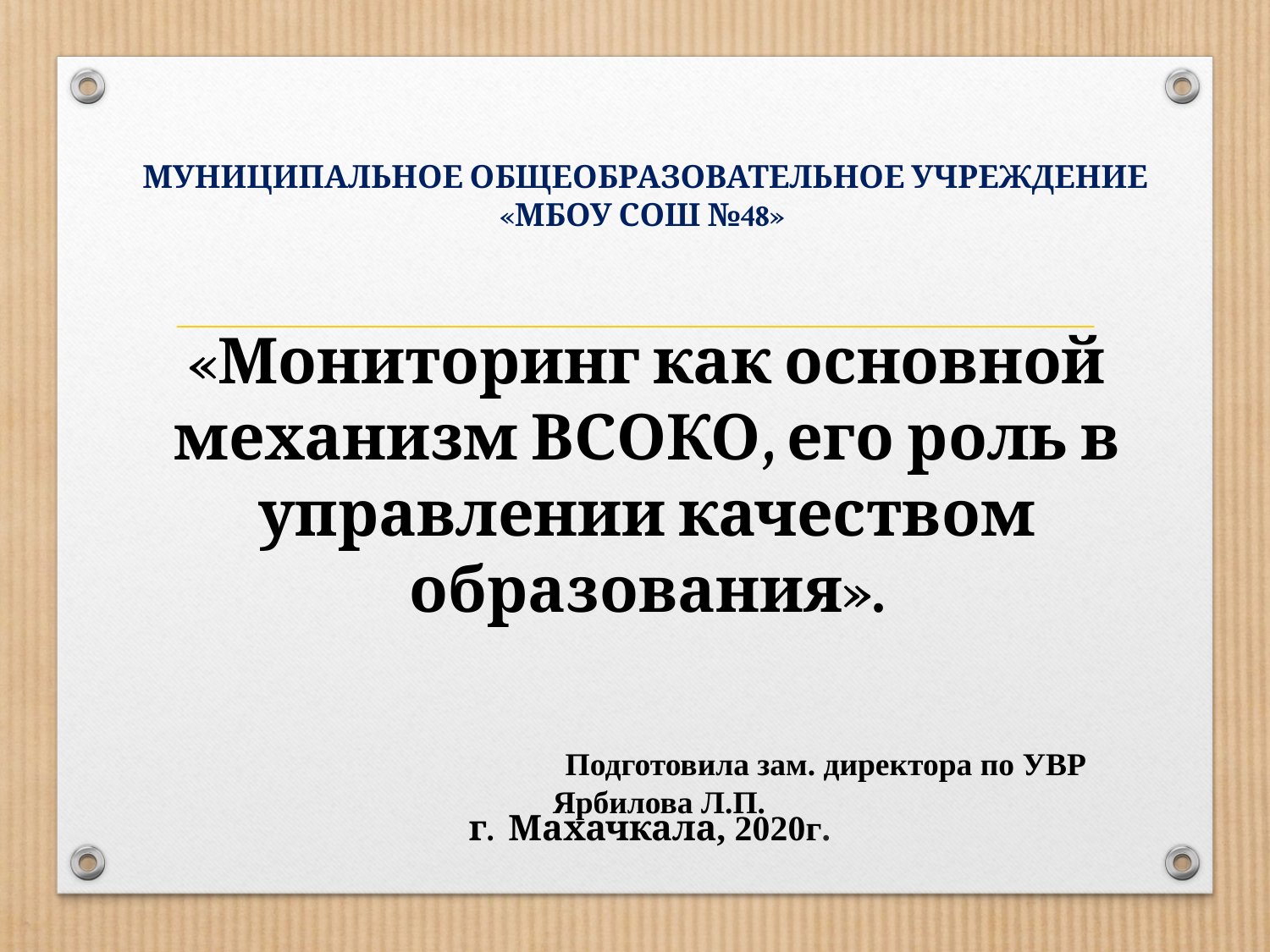

# МУНИЦИПАЛЬНОЕ ОБЩЕОБРАЗОВАТЕЛЬНОЕ УЧРЕЖДЕНИЕ «МБОУ СОШ №48»

«Мониторинг как основной механизм ВСОКО, его роль в управлении качеством образования».

                                                                Подготовила зам. директора по УВР
                                              Ярбилова Л.П.

г.  Махачкала, 2020г.